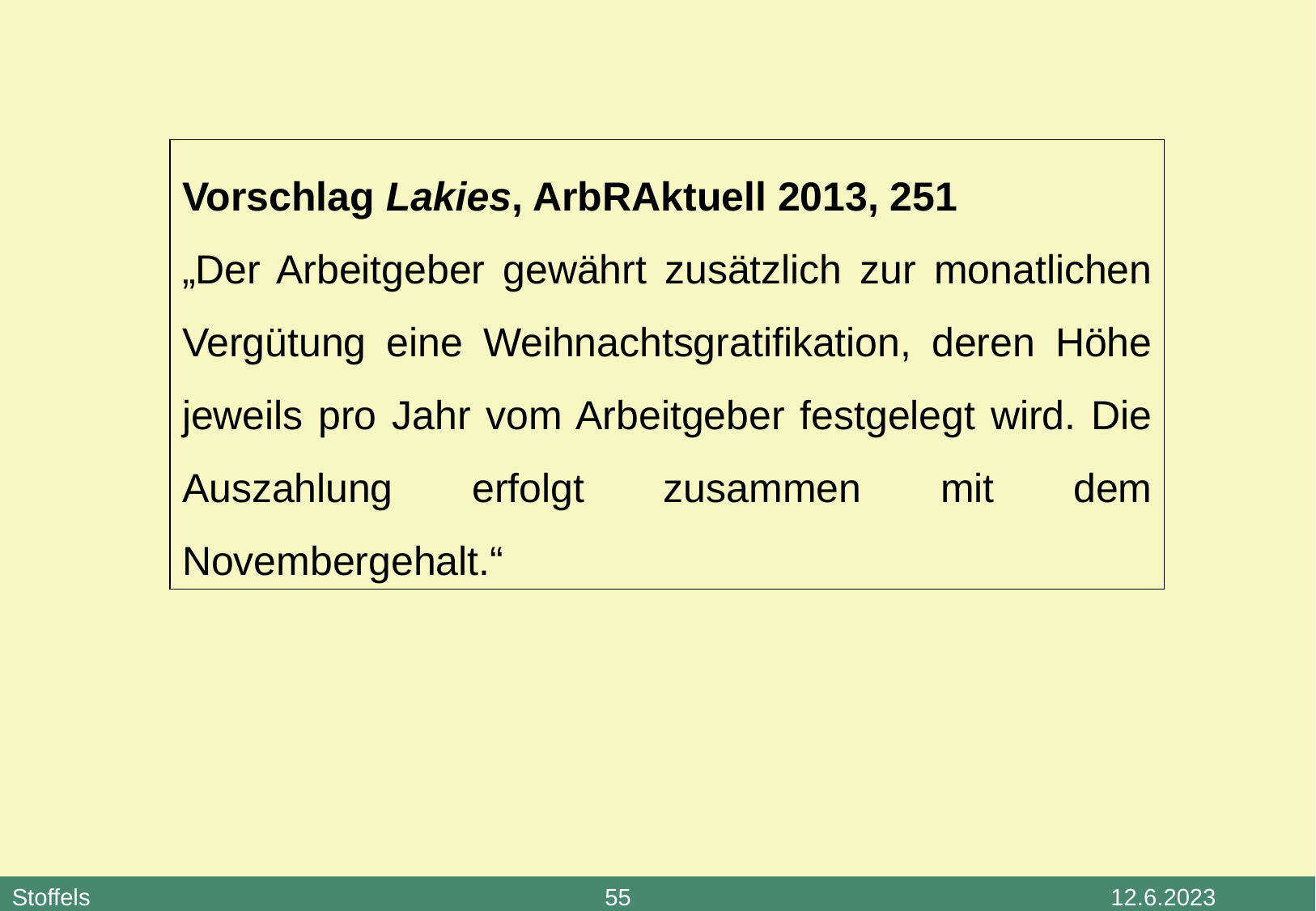

Vorschlag Lakies, ArbRAktuell 2013, 251
„Der Arbeitgeber gewährt zusätzlich zur monatlichen Vergütung eine Weihnachtsgratifikation, deren Höhe jeweils pro Jahr vom Arbeitgeber festgelegt wird. Die Auszahlung erfolgt zusammen mit dem Novembergehalt.“